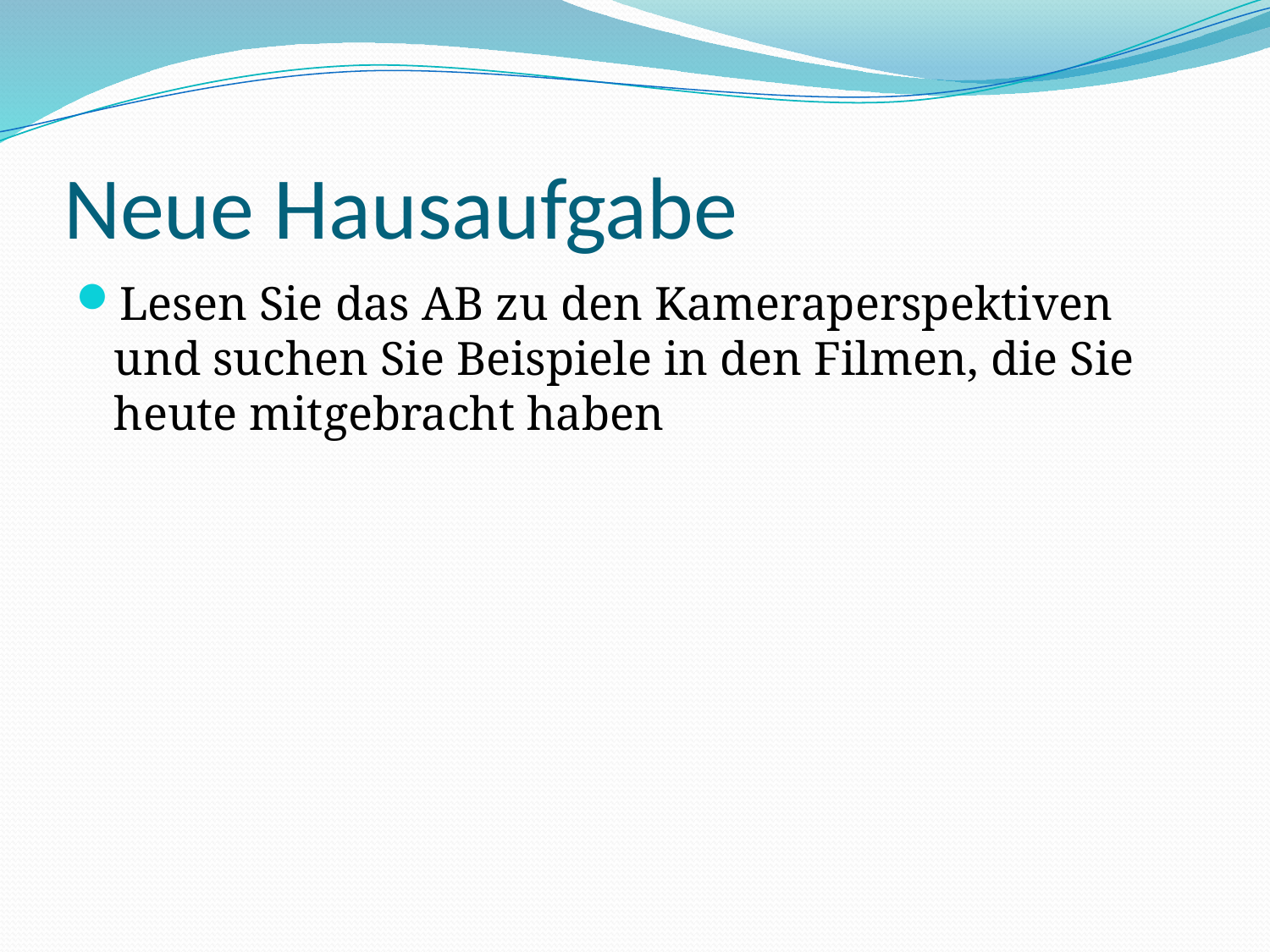

# Neue Hausaufgabe
Lesen Sie das AB zu den Kameraperspektiven und suchen Sie Beispiele in den Filmen, die Sie heute mitgebracht haben